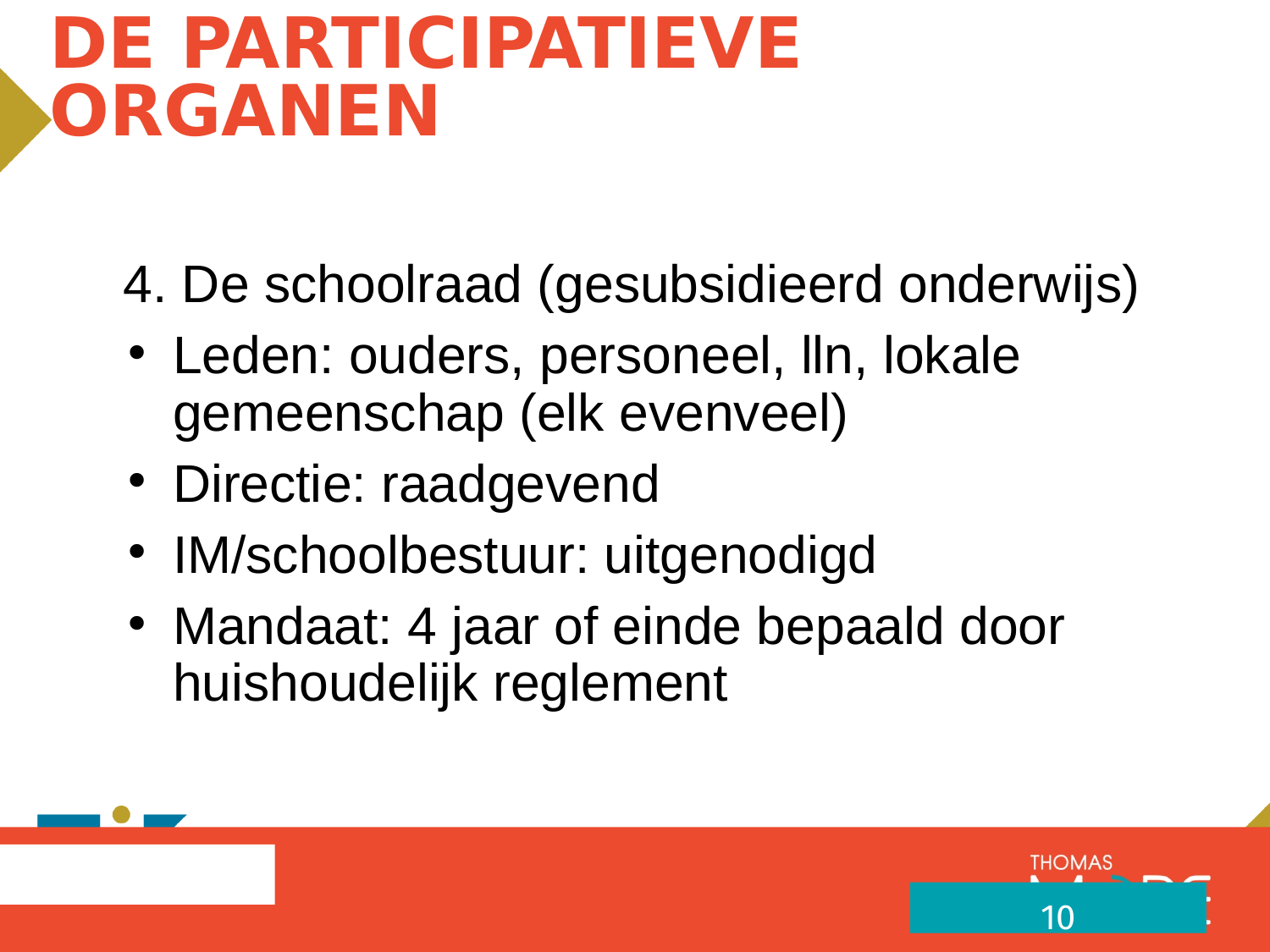

# De participatieve organen
4. De schoolraad (gesubsidieerd onderwijs)
Leden: ouders, personeel, lln, lokale gemeenschap (elk evenveel)
Directie: raadgevend
IM/schoolbestuur: uitgenodigd
Mandaat: 4 jaar of einde bepaald door huishoudelijk reglement
10